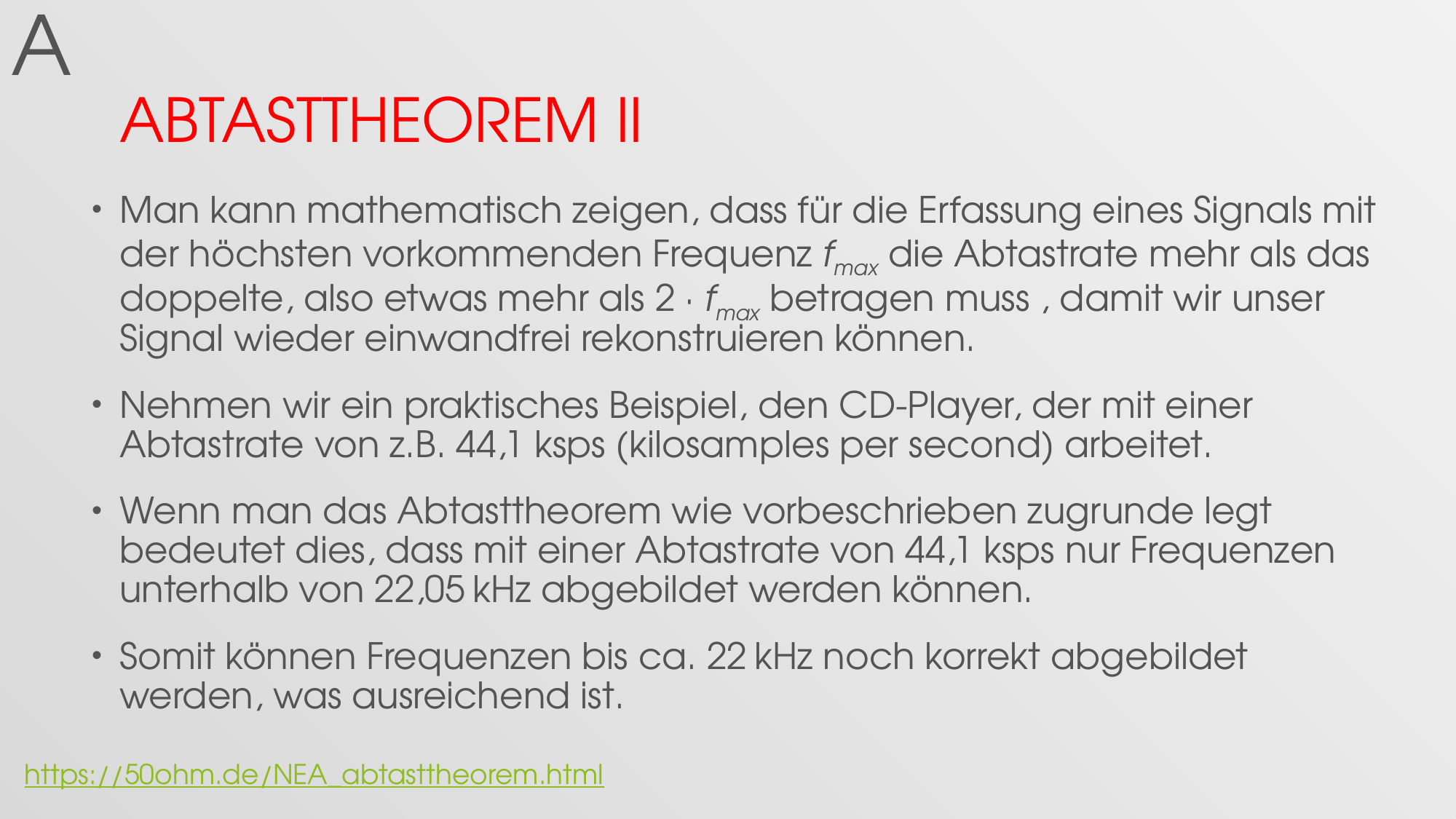

A
# Abtasttheorem II
Man kann mathematisch zeigen, dass für die Erfassung eines Signals mit der höchsten vorkommenden Frequenz fmax die Abtastrate mehr als das doppelte, also etwas mehr als 2 · fmax betragen muss , damit wir unser Signal wieder einwandfrei rekonstruieren können.
Nehmen wir ein praktisches Beispiel, den CD-Player, der mit einer Abtastrate von z.B. 44,1 ksps (kilosamples per second) arbeitet.
Wenn man das Abtasttheorem wie vorbeschrieben zugrunde legt bedeutet dies, dass mit einer Abtastrate von 44,1 ksps nur Frequenzen unterhalb von 22,05 kHz abgebildet werden können.
Somit können Frequenzen bis ca. 22 kHz noch korrekt abgebildet werden, was ausreichend ist.

https://50ohm.de/NEA_abtasttheorem.html